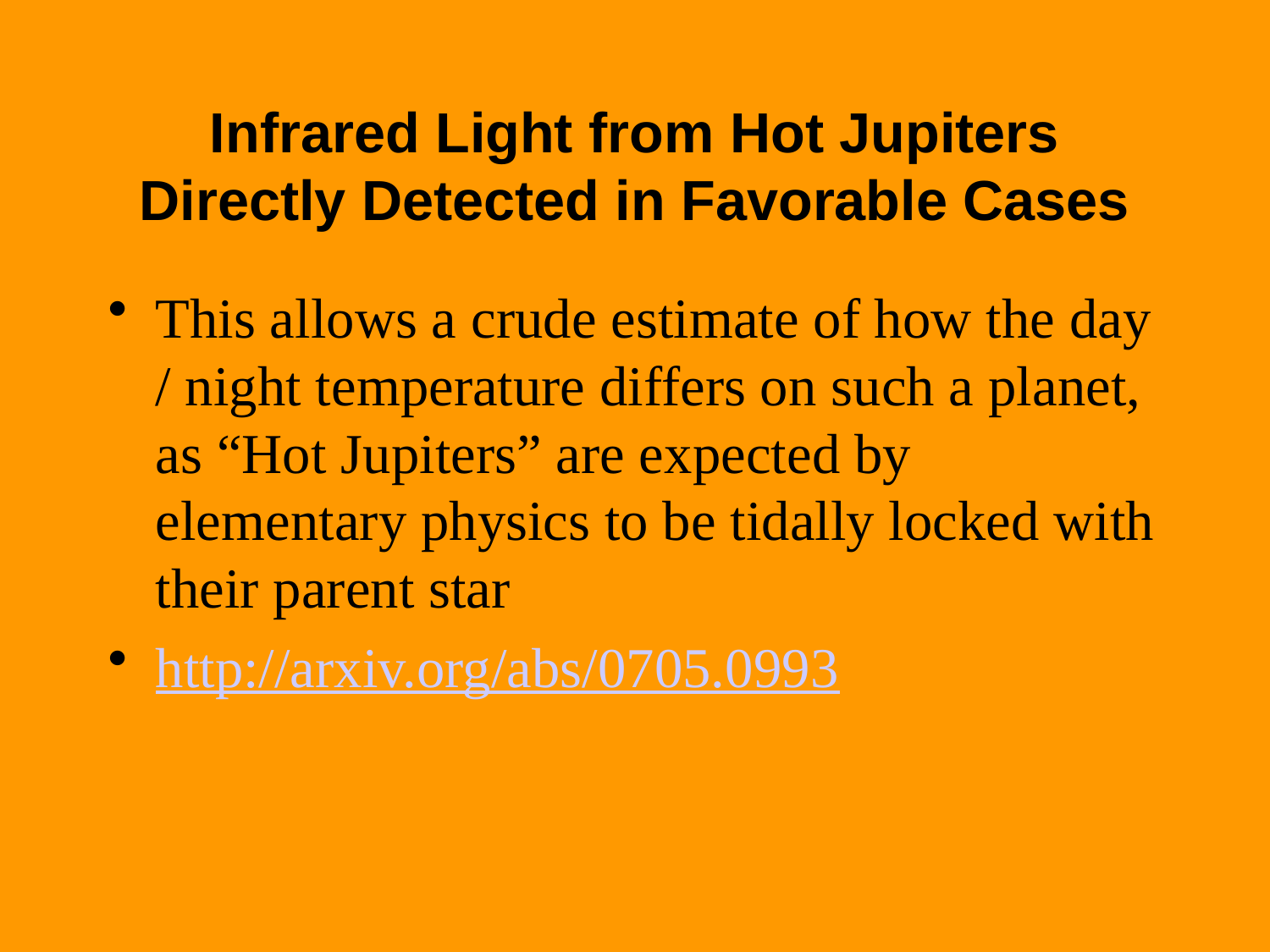

# Infrared Light from Hot Jupiters Directly Detected in Favorable Cases
This allows a crude estimate of how the day / night temperature differs on such a planet, as “Hot Jupiters” are expected by elementary physics to be tidally locked with their parent star
http://arxiv.org/abs/0705.0993